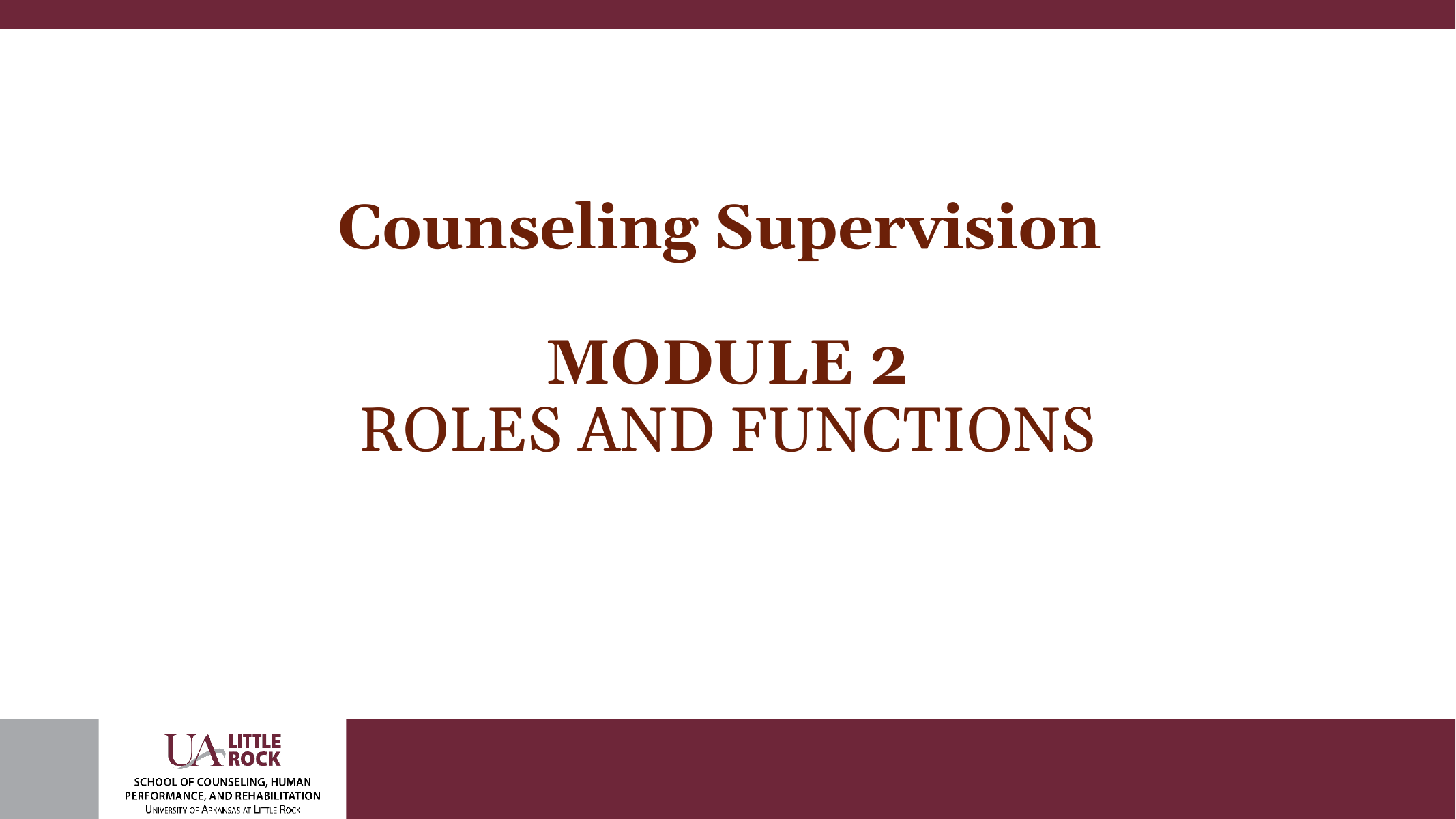

# Counseling Supervision MODULE 2 ROLES AND FUNCTIONS